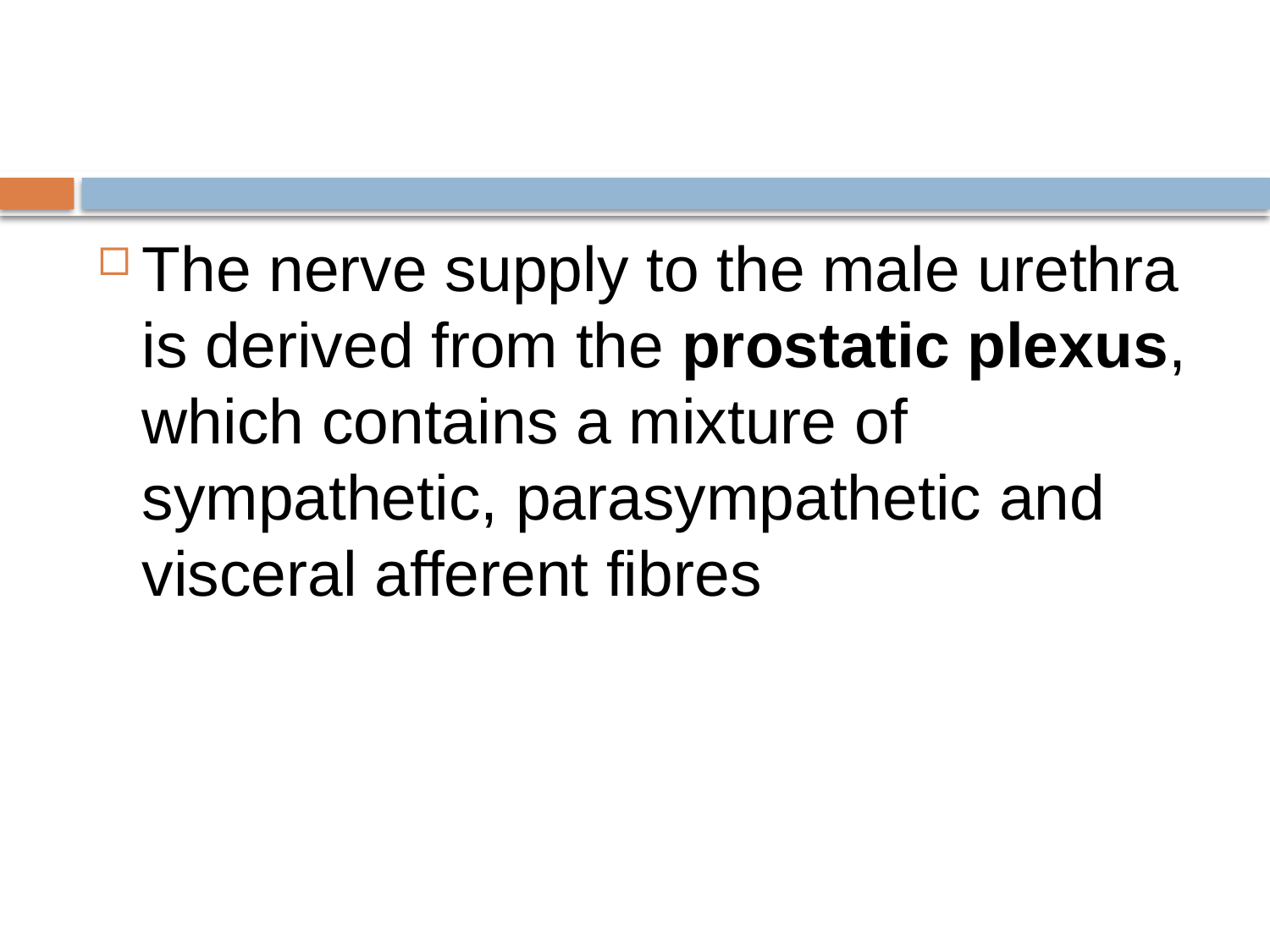

#
The nerve supply to the male urethra is derived from the prostatic plexus, which contains a mixture of sympathetic, parasympathetic and visceral afferent fibres